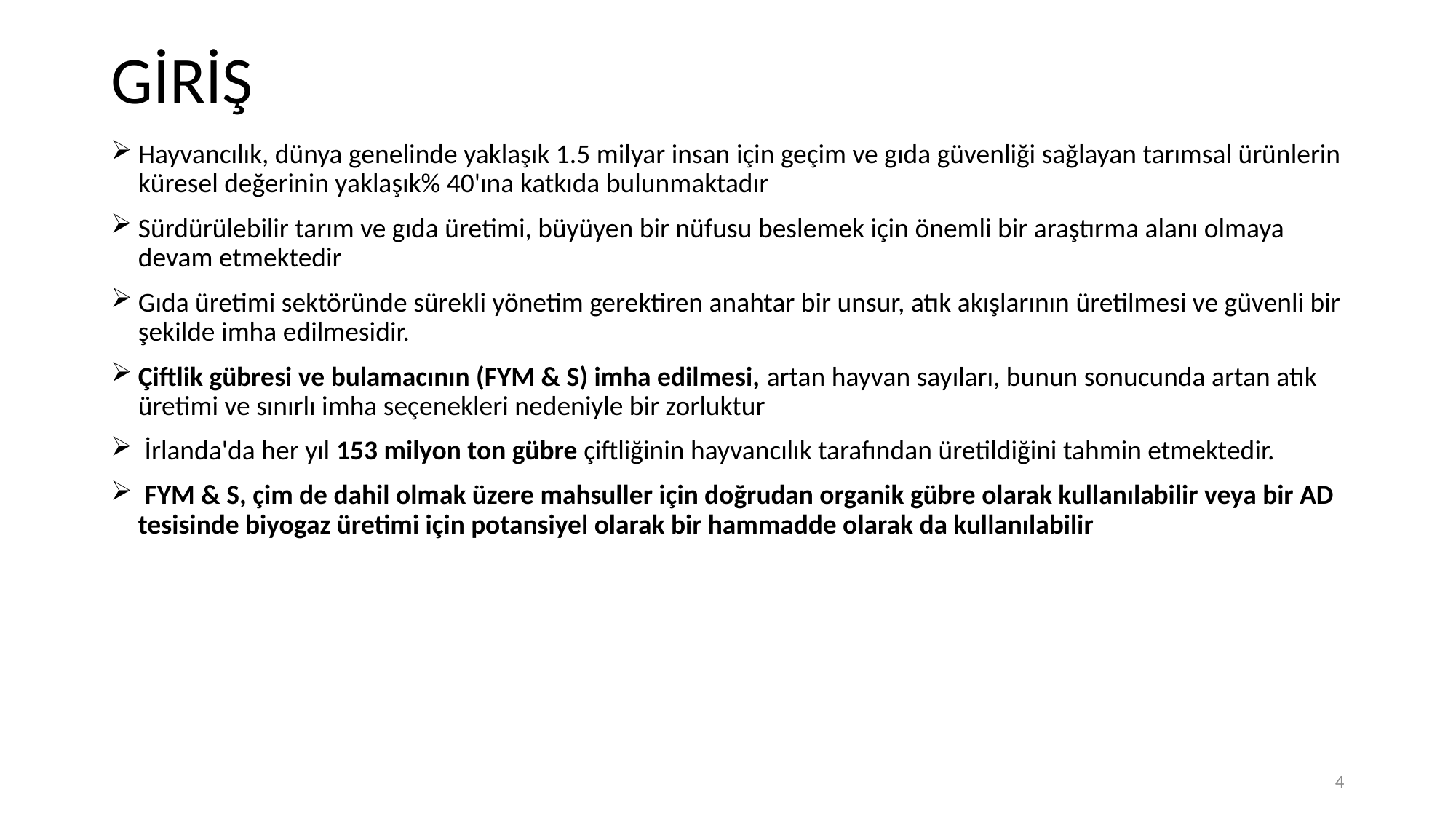

# GİRİŞ
Hayvancılık, dünya genelinde yaklaşık 1.5 milyar insan için geçim ve gıda güvenliği sağlayan tarımsal ürünlerin küresel değerinin yaklaşık% 40'ına katkıda bulunmaktadır
Sürdürülebilir tarım ve gıda üretimi, büyüyen bir nüfusu beslemek için önemli bir araştırma alanı olmaya devam etmektedir
Gıda üretimi sektöründe sürekli yönetim gerektiren anahtar bir unsur, atık akışlarının üretilmesi ve güvenli bir şekilde imha edilmesidir.
Çiftlik gübresi ve bulamacının (FYM & S) imha edilmesi, artan hayvan sayıları, bunun sonucunda artan atık üretimi ve sınırlı imha seçenekleri nedeniyle bir zorluktur
 İrlanda'da her yıl 153 milyon ton gübre çiftliğinin hayvancılık tarafından üretildiğini tahmin etmektedir.
 FYM & S, çim de dahil olmak üzere mahsuller için doğrudan organik gübre olarak kullanılabilir veya bir AD tesisinde biyogaz üretimi için potansiyel olarak bir hammadde olarak da kullanılabilir
4